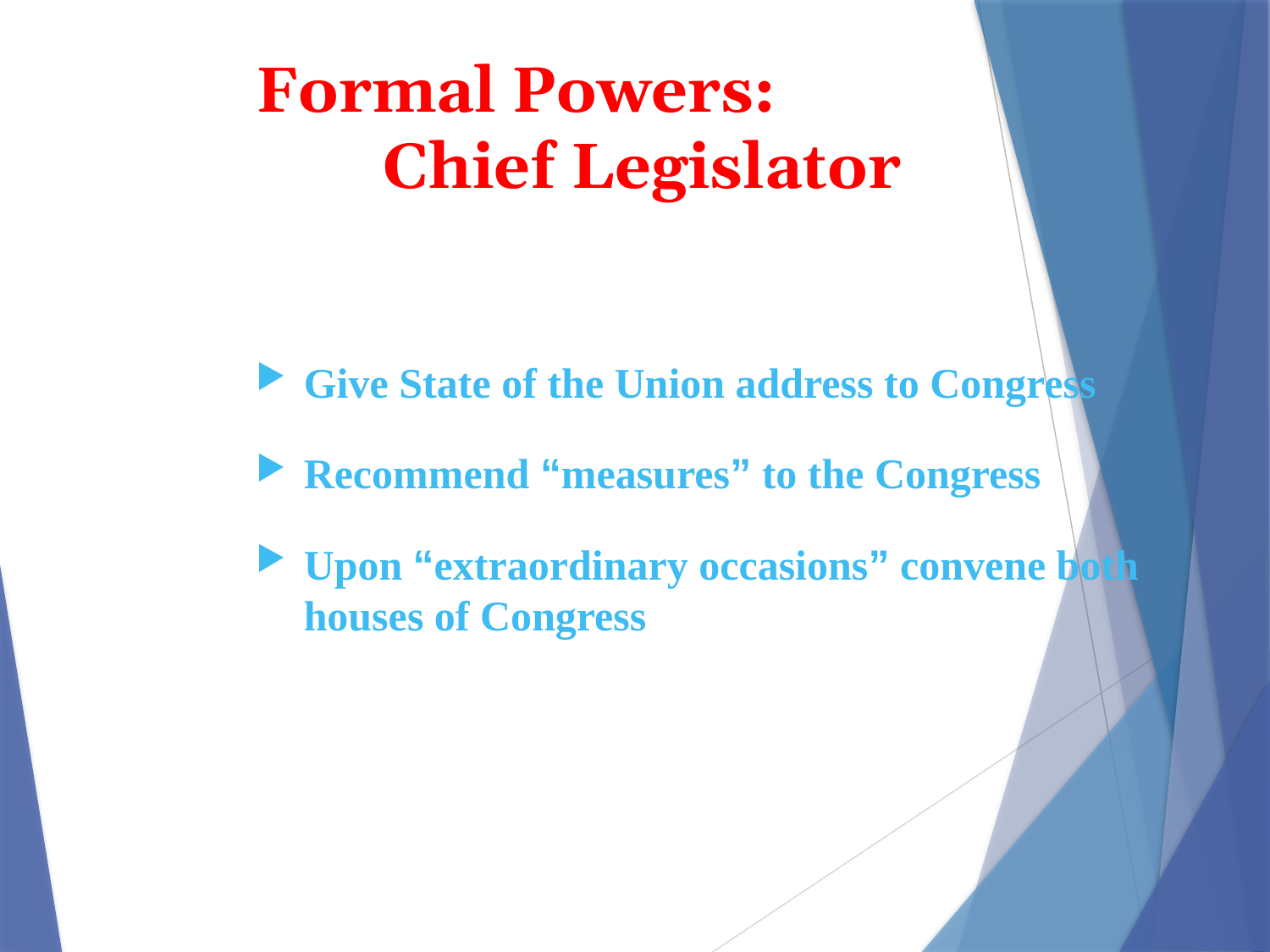

# Formal Powers: Chief Legislator
Give State of the Union address to Congress

Recommend “measures” to the Congress

Upon “extraordinary occasions” convene both houses of Congress